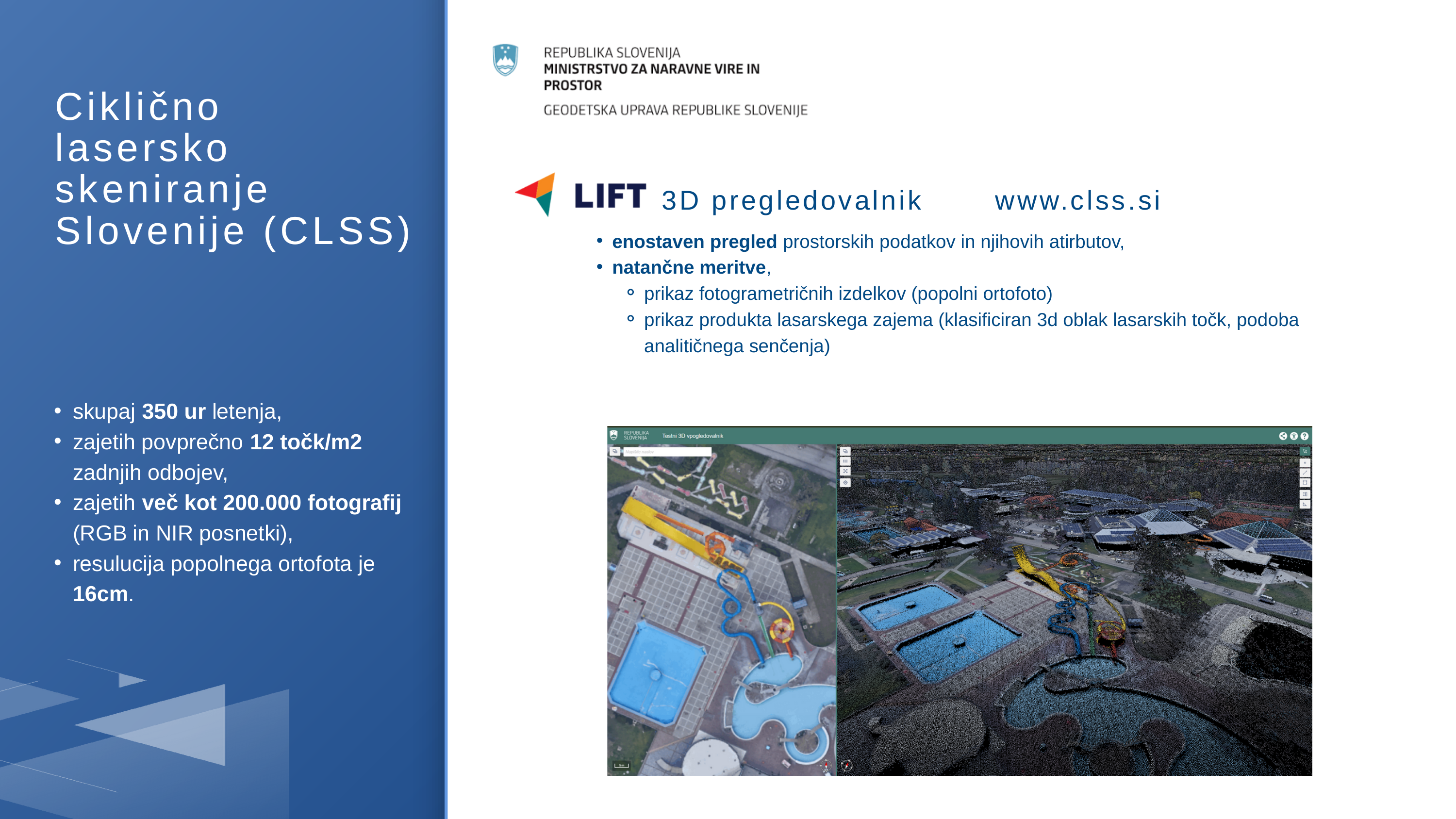

Ciklično lasersko skeniranje
Slovenije (CLSS)

3D pregledovalnik       www.clss.si
enostaven pregled prostorskih podatkov in njihovih atirbutov,
natančne meritve,
prikaz fotogrametričnih izdelkov (popolni ortofoto)
prikaz produkta lasarskega zajema (klasificiran 3d oblak lasarskih točk, podoba analitičnega senčenja)

skupaj 350 ur letenja,
zajetih povprečno 12 točk/m2 zadnjih odbojev,
zajetih več kot 200.000 fotografij (RGB in NIR posnetki),
resulucija popolnega ortofota je 16cm.